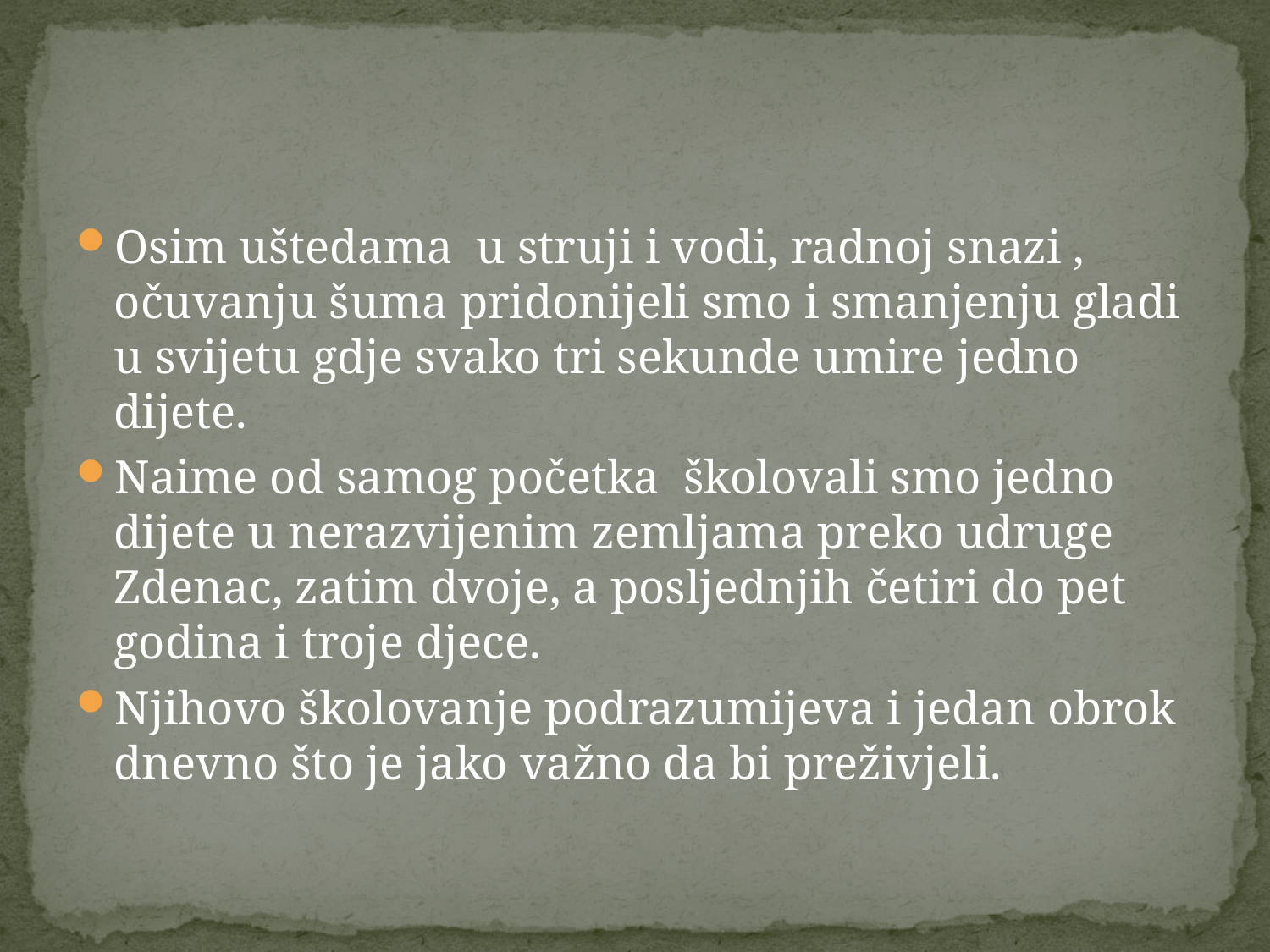

#
Osim uštedama  u struji i vodi, radnoj snazi , očuvanju šuma pridonijeli smo i smanjenju gladi u svijetu gdje svako tri sekunde umire jedno dijete.
Naime od samog početka  školovali smo jedno dijete u nerazvijenim zemljama preko udruge Zdenac, zatim dvoje, a posljednjih četiri do pet godina i troje djece.
Njihovo školovanje podrazumijeva i jedan obrok dnevno što je jako važno da bi preživjeli.